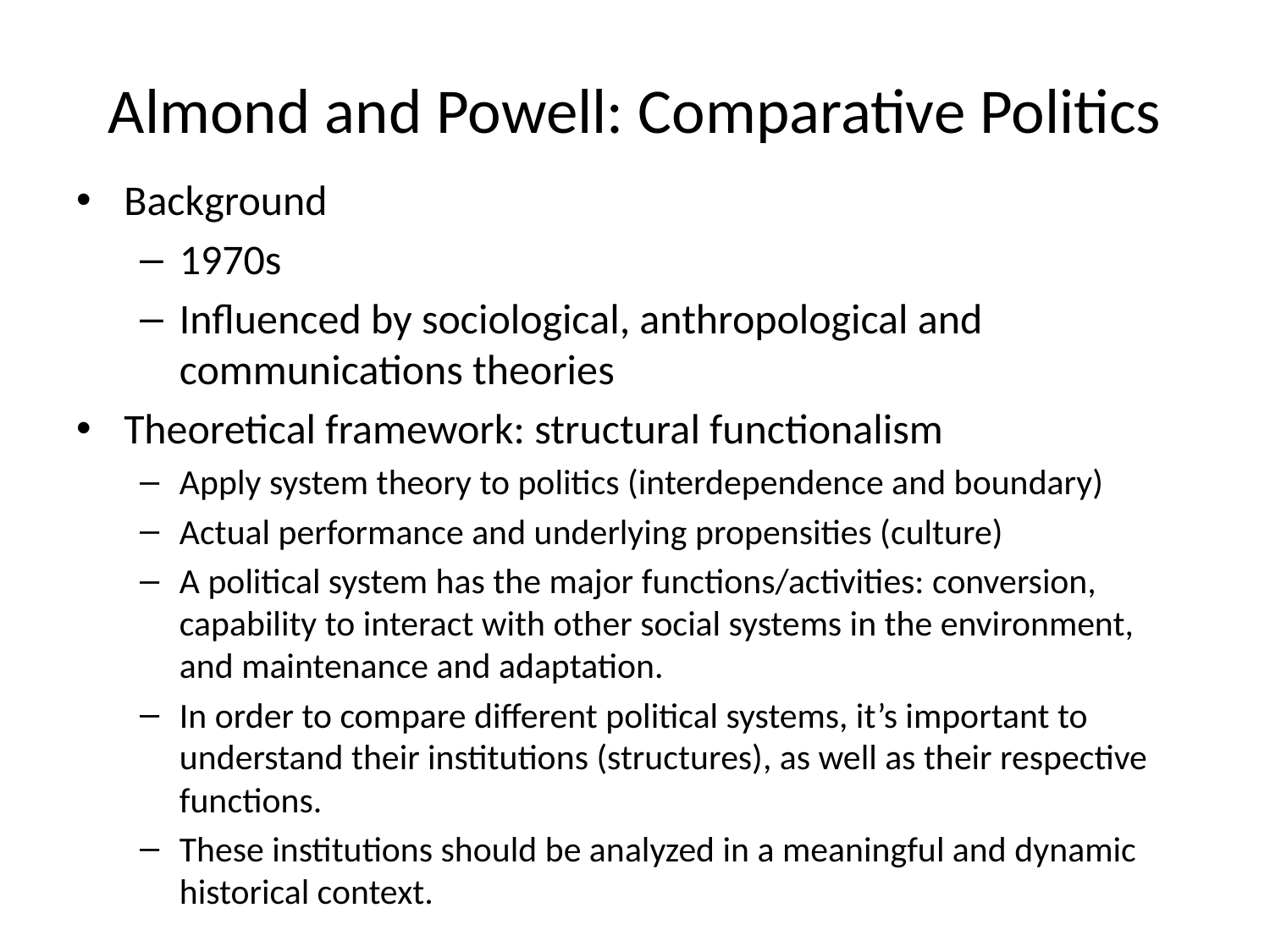

# Almond and Powell: Comparative Politics
Background
1970s
Influenced by sociological, anthropological and communications theories
Theoretical framework: structural functionalism
Apply system theory to politics (interdependence and boundary)
Actual performance and underlying propensities (culture)
A political system has the major functions/activities: conversion, capability to interact with other social systems in the environment, and maintenance and adaptation.
In order to compare different political systems, it’s important to understand their institutions (structures), as well as their respective functions.
These institutions should be analyzed in a meaningful and dynamic historical context.